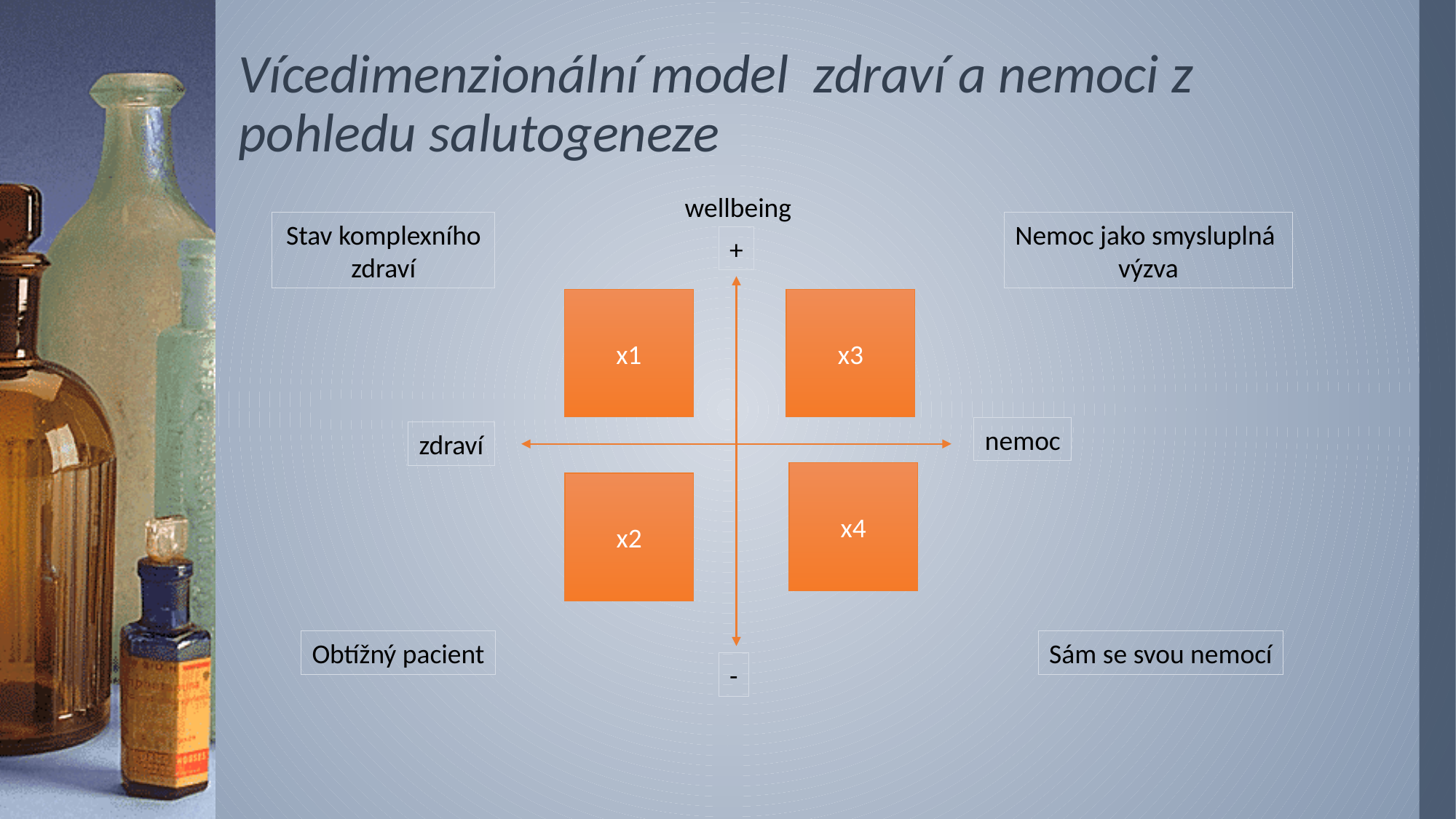

# Vícedimenzionální model  zdraví a nemoci z pohledu salutogeneze
wellbeing
Stav komplexního zdraví
Nemoc jako smysluplná
výzva
+
x1
x3

nemoc
zdraví
x4
x2
Obtížný pacient
Sám se svou nemocí
-